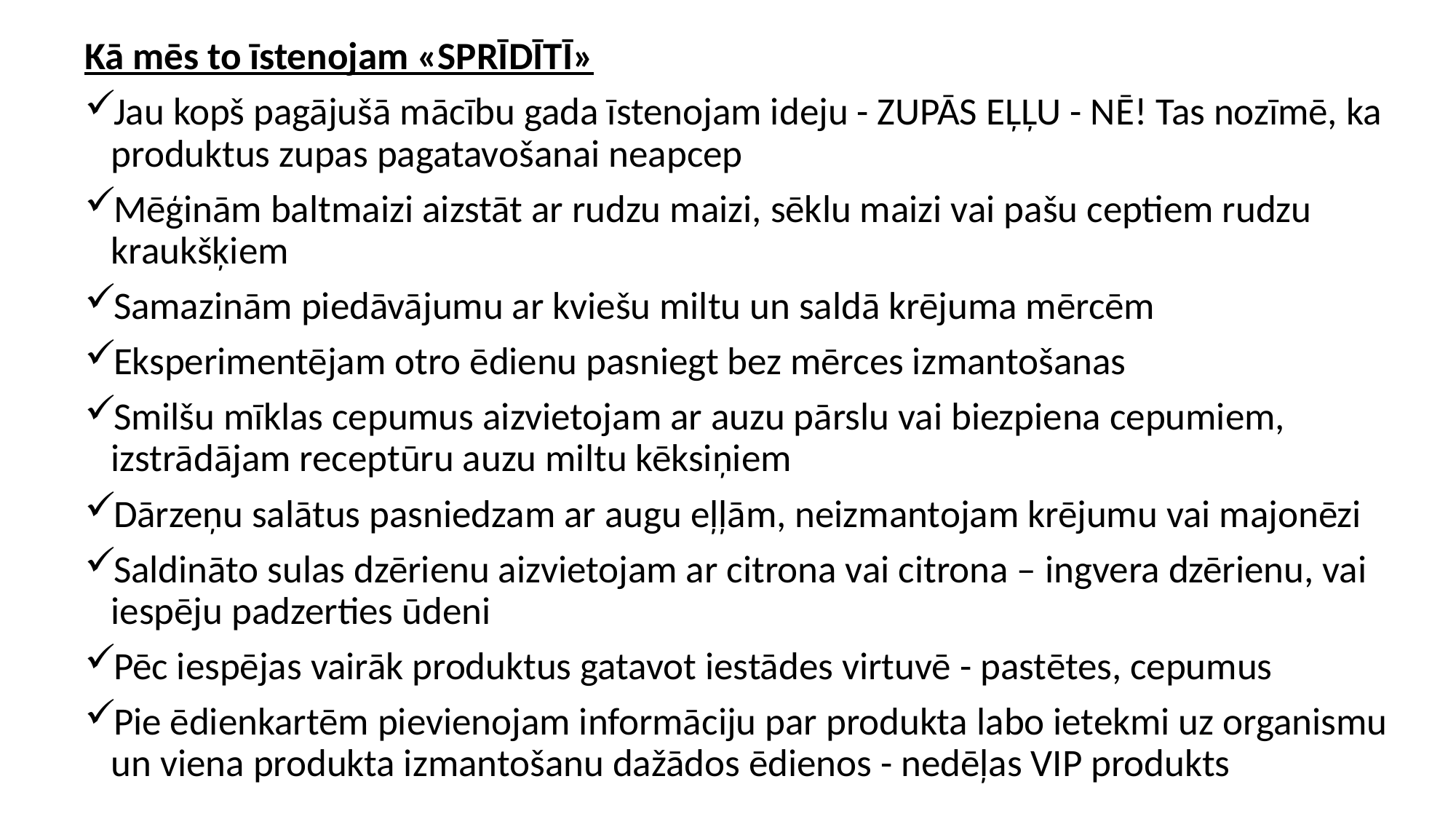

Kā mēs to īstenojam «SPRĪDĪTĪ»
Jau kopš pagājušā mācību gada īstenojam ideju - ZUPĀS EĻĻU - NĒ! Tas nozīmē, ka produktus zupas pagatavošanai neapcep
Mēģinām baltmaizi aizstāt ar rudzu maizi, sēklu maizi vai pašu ceptiem rudzu kraukšķiem
Samazinām piedāvājumu ar kviešu miltu un saldā krējuma mērcēm
Eksperimentējam otro ēdienu pasniegt bez mērces izmantošanas
Smilšu mīklas cepumus aizvietojam ar auzu pārslu vai biezpiena cepumiem, izstrādājam receptūru auzu miltu kēksiņiem
Dārzeņu salātus pasniedzam ar augu eļļām, neizmantojam krējumu vai majonēzi
Saldināto sulas dzērienu aizvietojam ar citrona vai citrona – ingvera dzērienu, vai iespēju padzerties ūdeni
Pēc iespējas vairāk produktus gatavot iestādes virtuvē - pastētes, cepumus
Pie ēdienkartēm pievienojam informāciju par produkta labo ietekmi uz organismu un viena produkta izmantošanu dažādos ēdienos - nedēļas VIP produkts